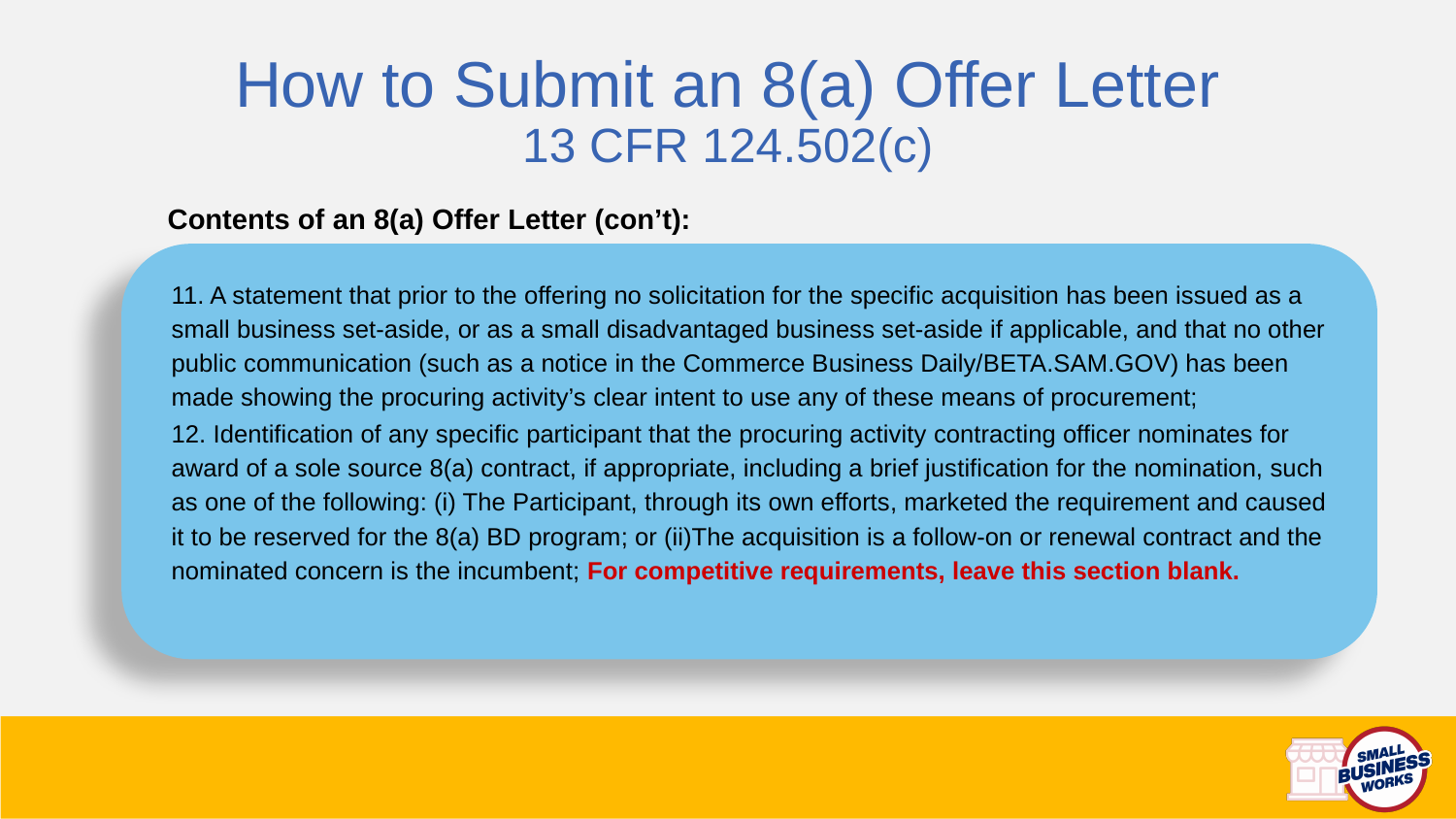

# How to Submit an 8(a) Offer Letter 13 CFR 124.502(c)
Contents of an 8(a) Offer Letter (con’t):

11. A statement that prior to the offering no solicitation for the specific acquisition has been issued as a small business set-aside, or as a small disadvantaged business set-aside if applicable, and that no other public communication (such as a notice in the Commerce Business Daily/BETA.SAM.GOV) has been made showing the procuring activity’s clear intent to use any of these means of procurement;
12. Identification of any specific participant that the procuring activity contracting officer nominates for award of a sole source 8(a) contract, if appropriate, including a brief justification for the nomination, such as one of the following: (i) The Participant, through its own efforts, marketed the requirement and caused it to be reserved for the 8(a) BD program; or (ii)The acquisition is a follow-on or renewal contract and the nominated concern is the incumbent; For competitive requirements, leave this section blank.